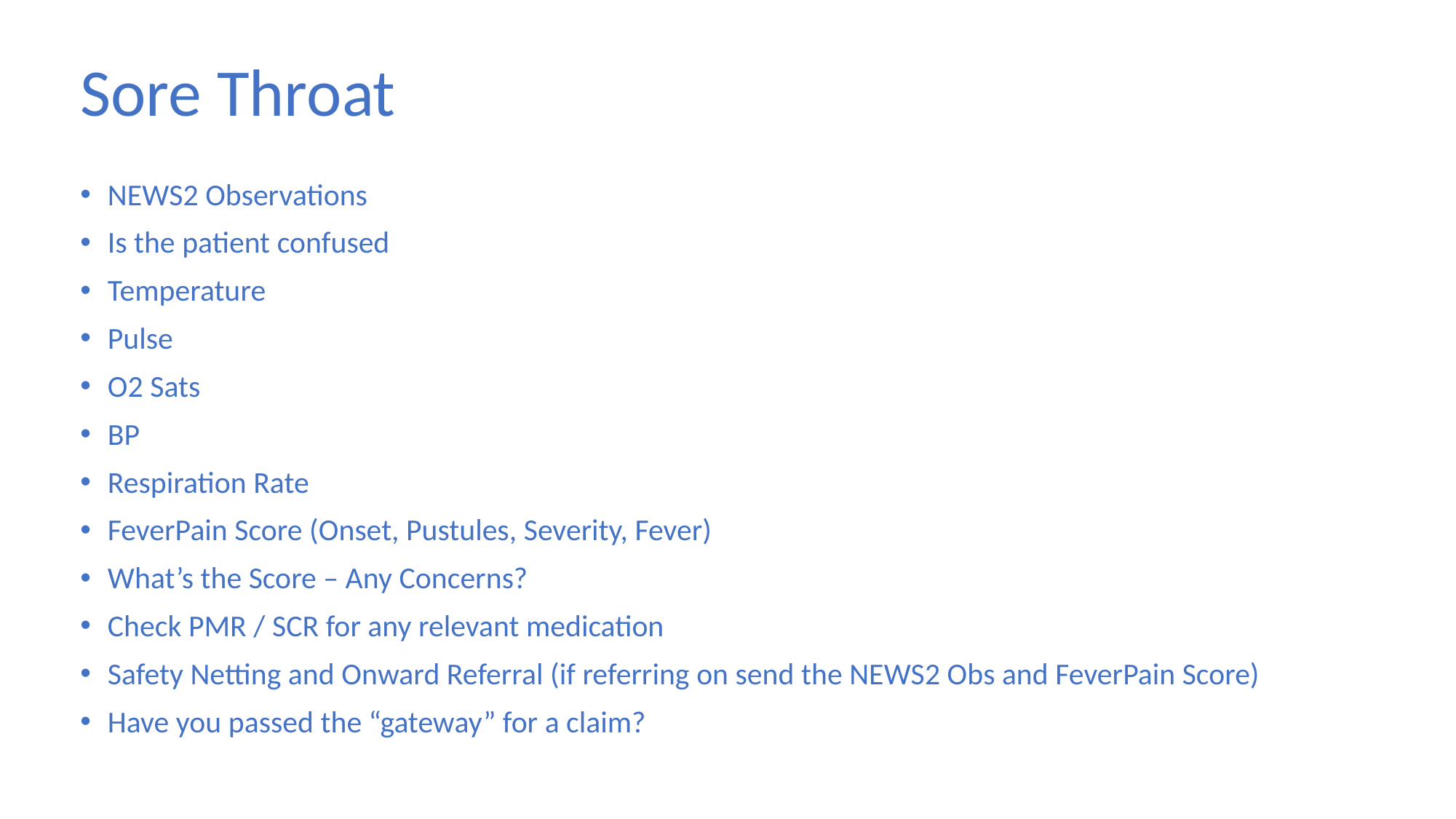

# Sore Throat
NEWS2 Observations
Is the patient confused
Temperature
Pulse
O2 Sats
BP
Respiration Rate
FeverPain Score (Onset, Pustules, Severity, Fever)
What’s the Score – Any Concerns?
Check PMR / SCR for any relevant medication
Safety Netting and Onward Referral (if referring on send the NEWS2 Obs and FeverPain Score)
Have you passed the “gateway” for a claim?